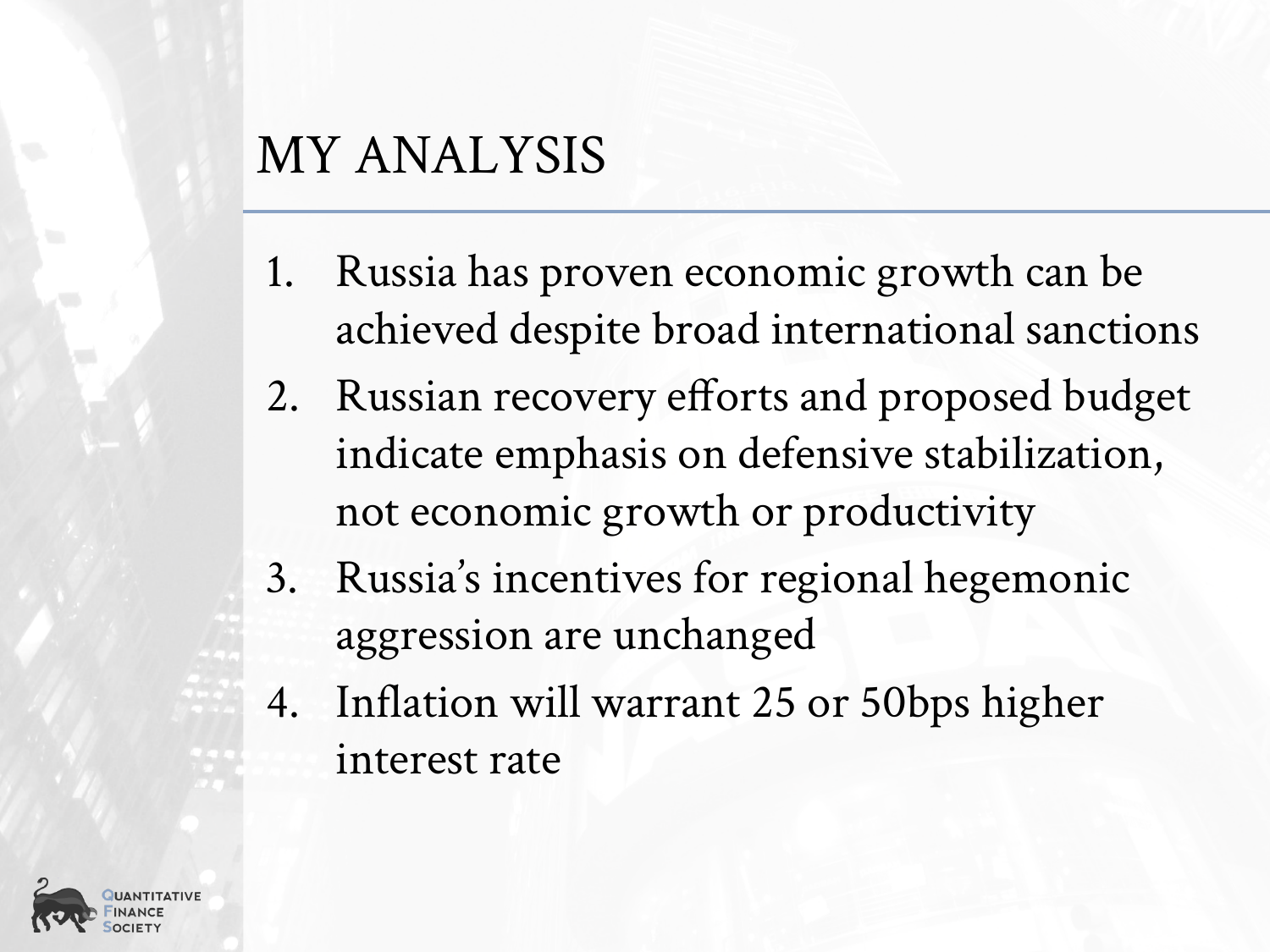

# My Analysis
Russia has proven economic growth can be achieved despite broad international sanctions
Russian recovery efforts and proposed budget indicate emphasis on defensive stabilization, not economic growth or productivity
Russia’s incentives for regional hegemonic aggression are unchanged
Inflation will warrant 25 or 50bps higher interest rate